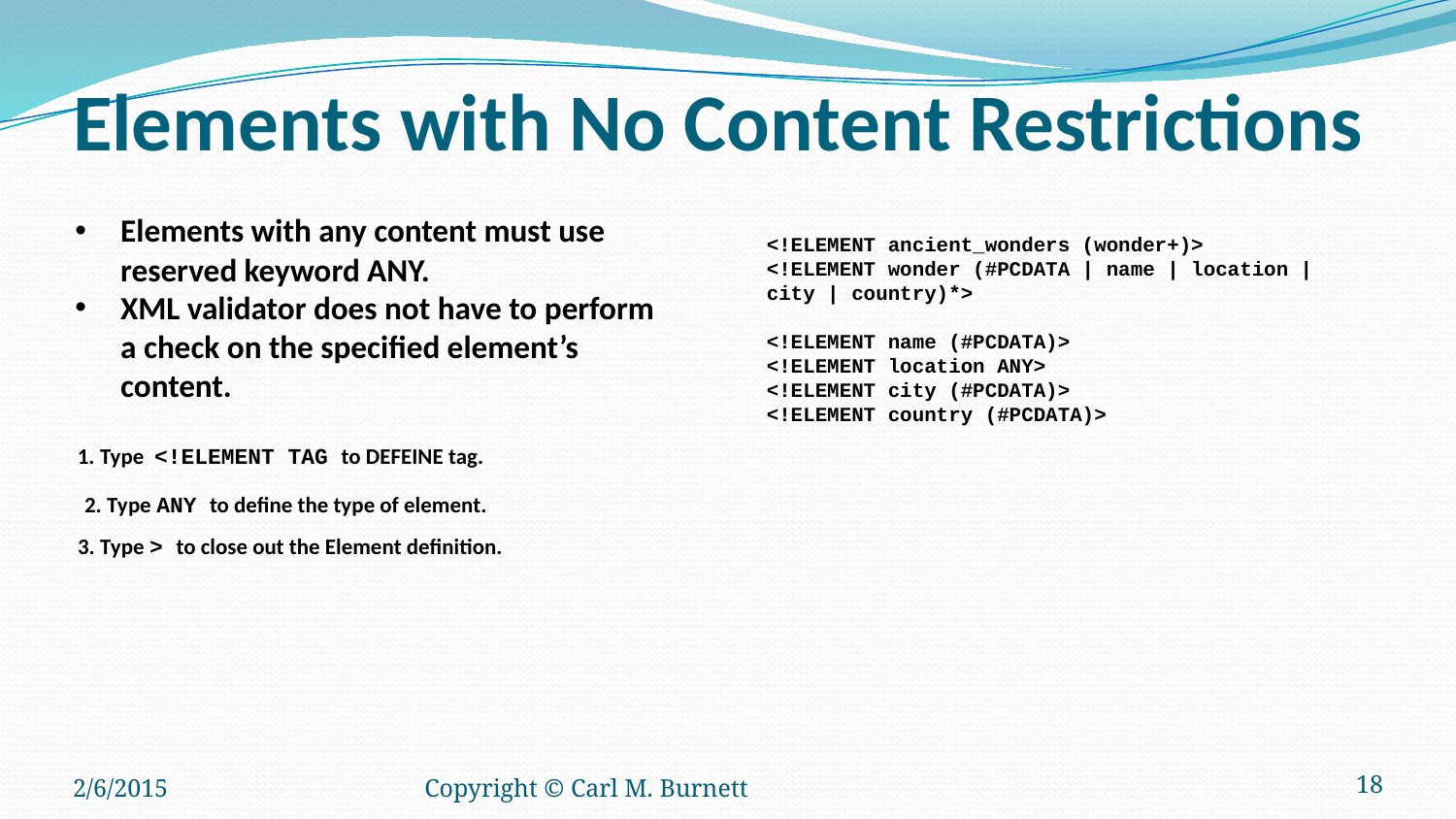

# Elements with No Content Restrictions
Elements with any content must use reserved keyword ANY.
XML validator does not have to perform a check on the specified element’s content.
<!ELEMENT ancient_wonders (wonder+)>
<!ELEMENT wonder (#PCDATA | name | location | city | country)*>

<!ELEMENT name (#PCDATA)>
<!ELEMENT location ANY>
<!ELEMENT city (#PCDATA)>
<!ELEMENT country (#PCDATA)>
1. Type  <!ELEMENT TAG to DEFEINE tag.
2. Type ANY to define the type of element.
3. Type > to close out the Element definition.
2/6/2015
Copyright © Carl M. Burnett
18